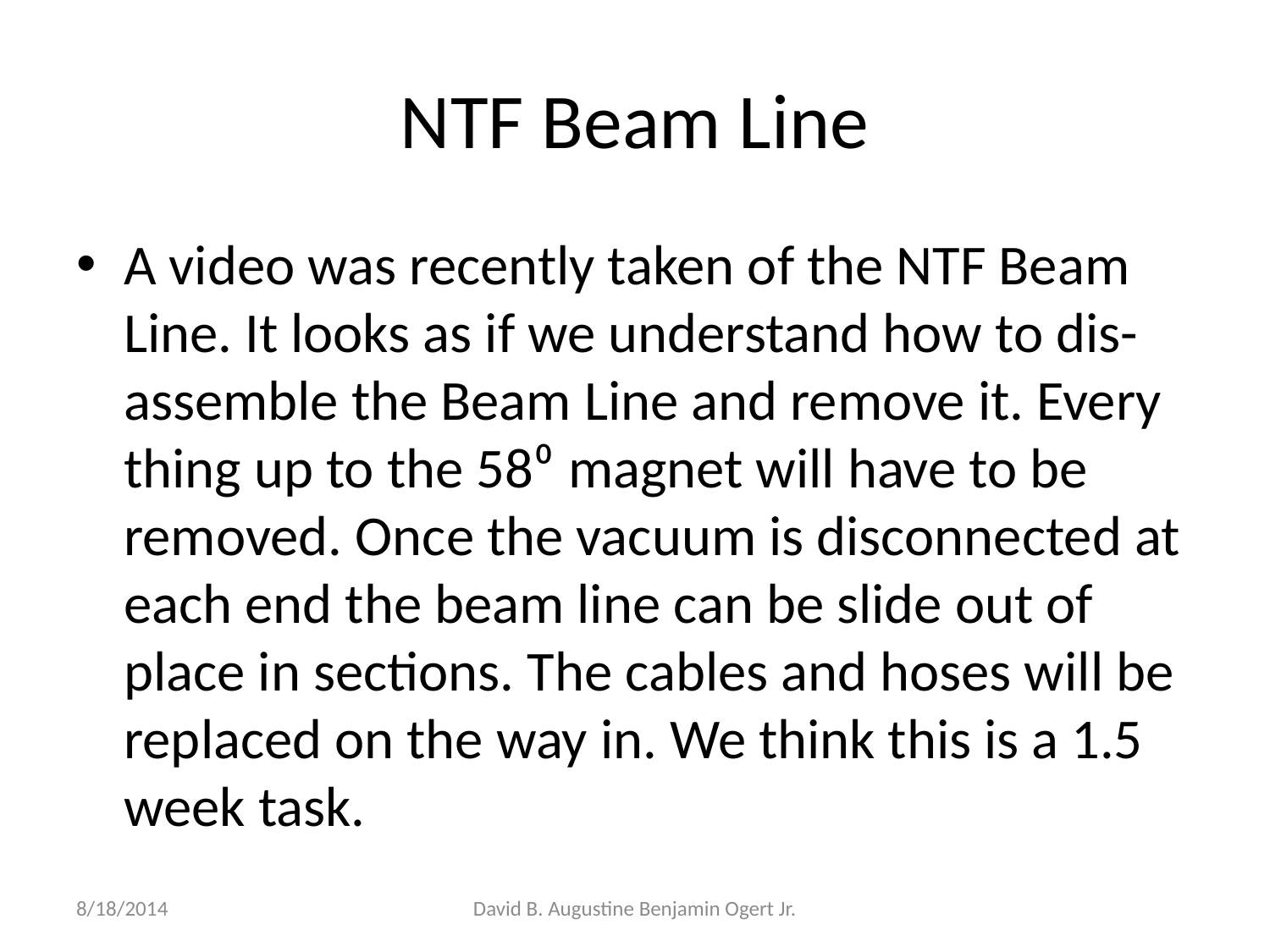

# NTF Beam Line
A video was recently taken of the NTF Beam Line. It looks as if we understand how to dis-assemble the Beam Line and remove it. Every thing up to the 58⁰ magnet will have to be removed. Once the vacuum is disconnected at each end the beam line can be slide out of place in sections. The cables and hoses will be replaced on the way in. We think this is a 1.5 week task.
8/18/2014
David B. Augustine Benjamin Ogert Jr.